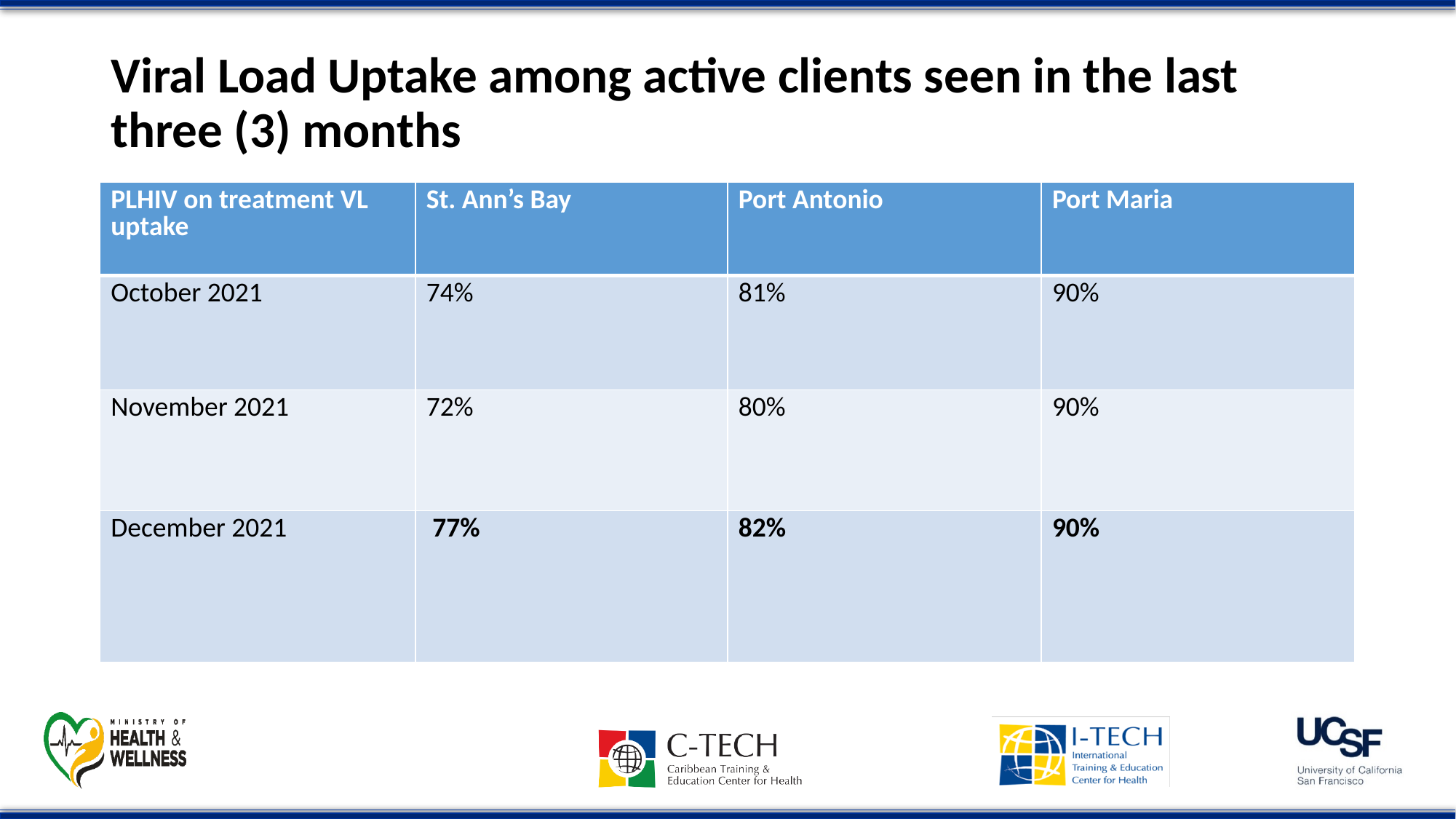

# Viral Load Uptake among active clients seen in the last three (3) months
| PLHIV on treatment VL uptake | St. Ann’s Bay | Port Antonio | Port Maria |
| --- | --- | --- | --- |
| October 2021 | 74% | 81% | 90% |
| November 2021 | 72% | 80% | 90% |
| December 2021 | 77% | 82% | 90% |